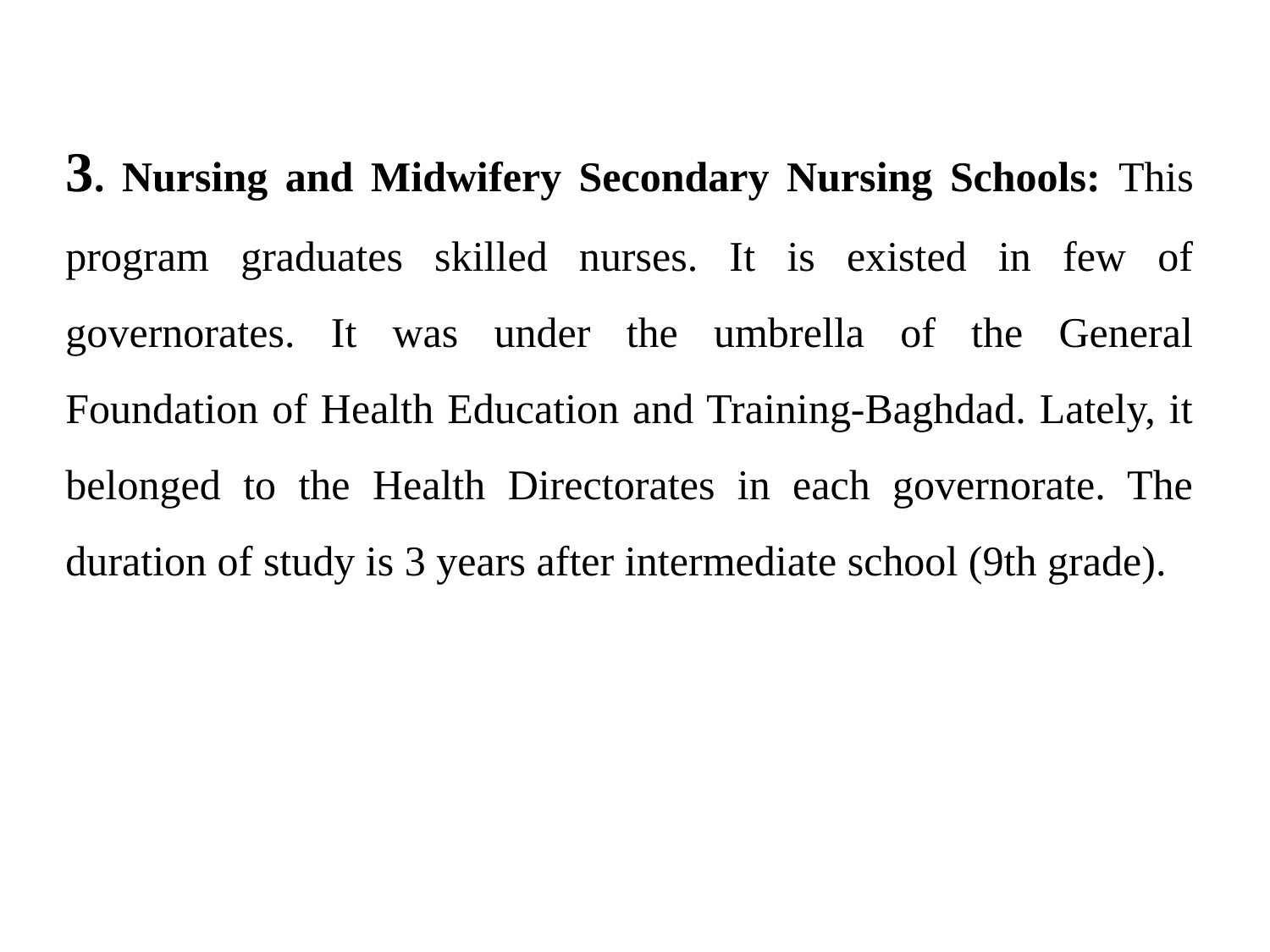

3. Nursing and Midwifery Secondary Nursing Schools: This program graduates skilled nurses. It is existed in few of governorates. It was under the umbrella of the General Foundation of Health Education and Training-Baghdad. Lately, it belonged to the Health Directorates in each governorate. The duration of study is 3 years after intermediate school (9th grade).